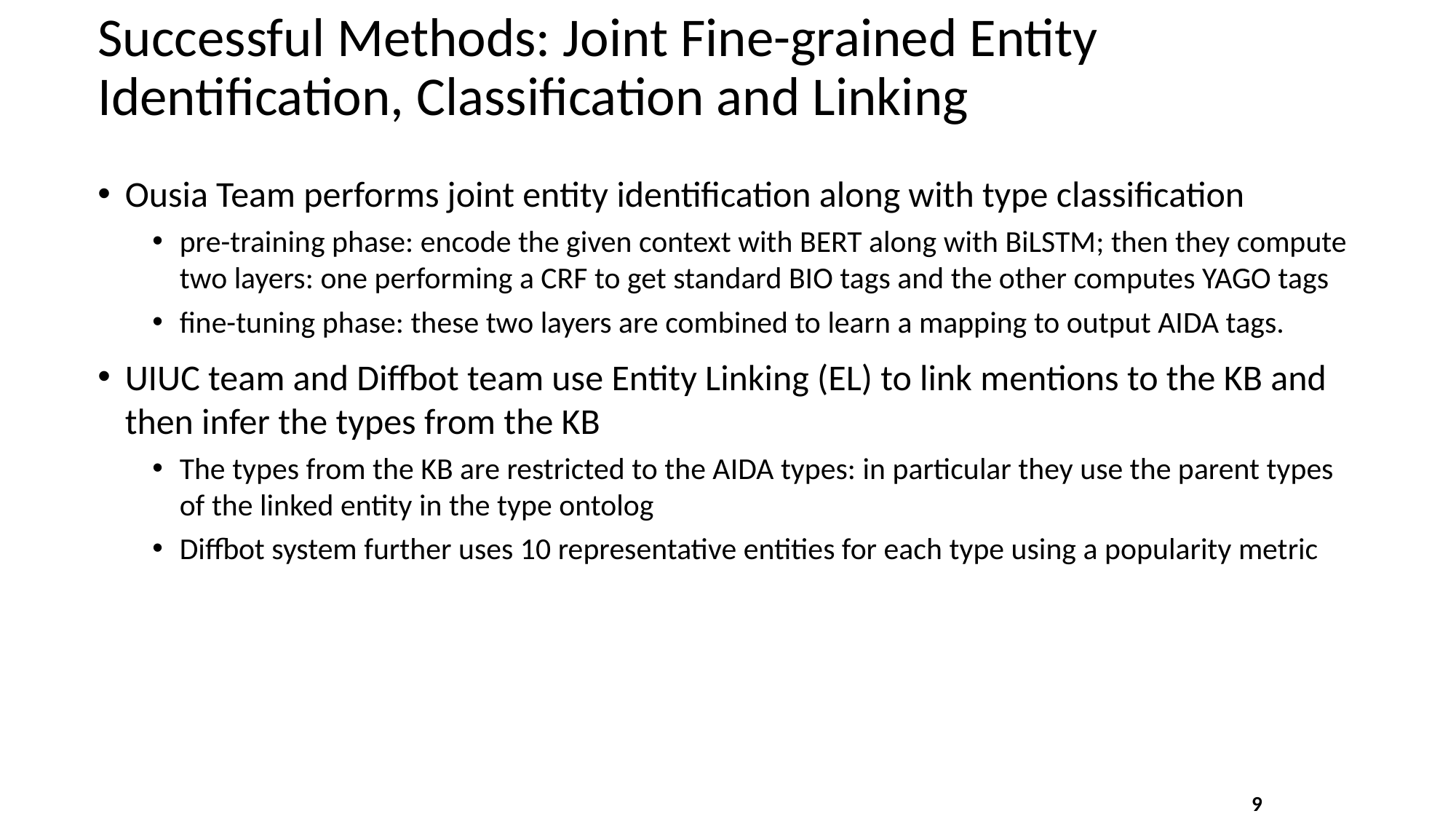

# Successful Methods: Joint Fine-grained Entity Identification, Classification and Linking
Ousia Team performs joint entity identification along with type classification
pre-training phase: encode the given context with BERT along with BiLSTM; then they compute two layers: one performing a CRF to get standard BIO tags and the other computes YAGO tags
fine-tuning phase: these two layers are combined to learn a mapping to output AIDA tags.
UIUC team and Diffbot team use Entity Linking (EL) to link mentions to the KB and then infer the types from the KB
The types from the KB are restricted to the AIDA types: in particular they use the parent types of the linked entity in the type ontolog
Diffbot system further uses 10 representative entities for each type using a popularity metric
9